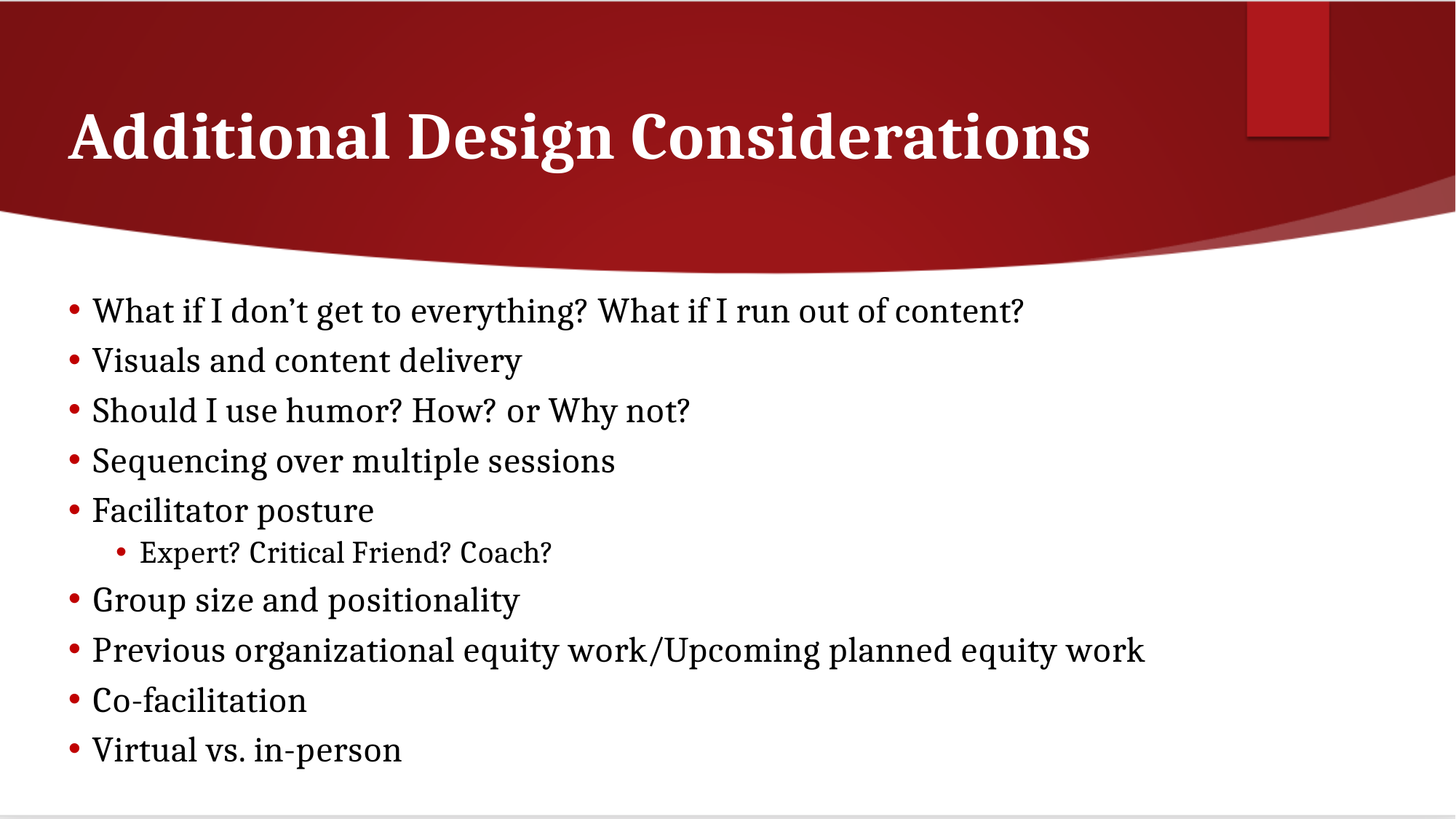

# Additional Design Considerations
What if I don’t get to everything? What if I run out of content?
Visuals and content delivery
Should I use humor? How? or Why not?
Sequencing over multiple sessions
Facilitator posture
Expert? Critical Friend? Coach?
Group size and positionality
Previous organizational equity work/Upcoming planned equity work
Co-facilitation
Virtual vs. in-person